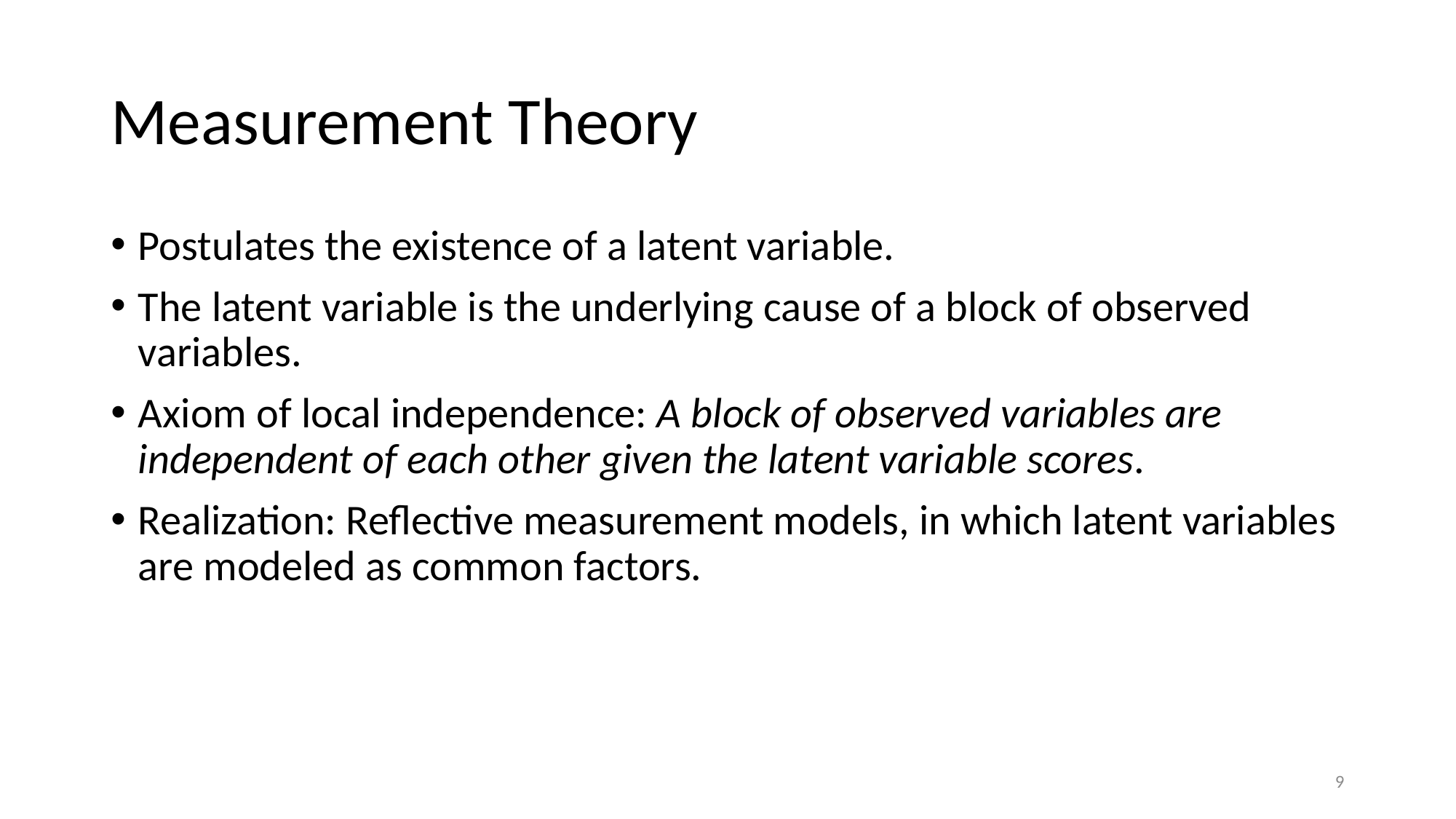

# Measurement Theory
Postulates the existence of a latent variable.
The latent variable is the underlying cause of a block of observed variables.
Axiom of local independence: A block of observed variables are independent of each other given the latent variable scores.
Realization: Reflective measurement models, in which latent variables are modeled as common factors.
9